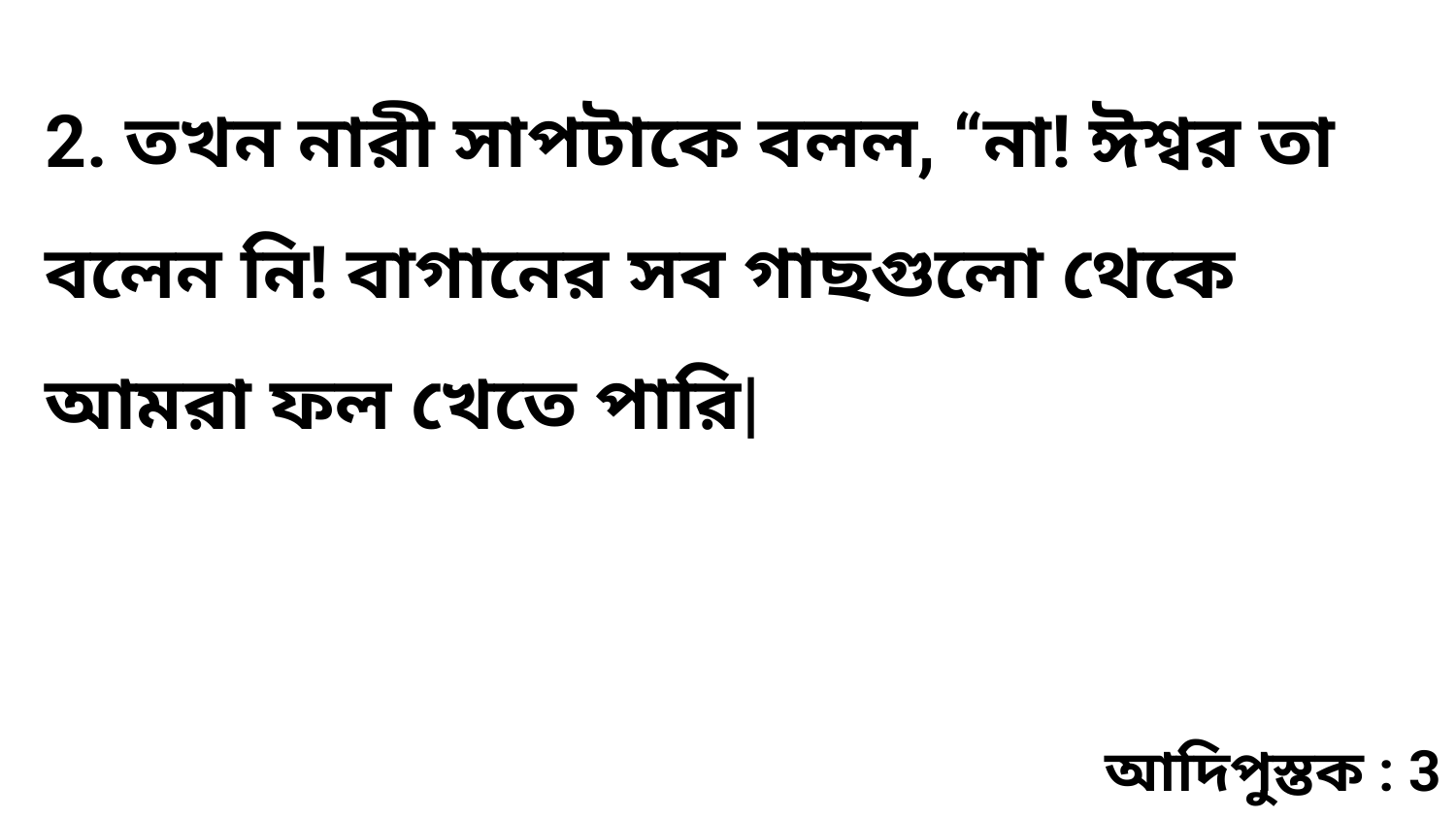

2. তখন নারী সাপটাকে বলল, “না! ঈশ্বর তা বলেন নি! বাগানের সব গাছগুলো থেকে আমরা ফল খেতে পারি|
আদিপুস্তক : 3